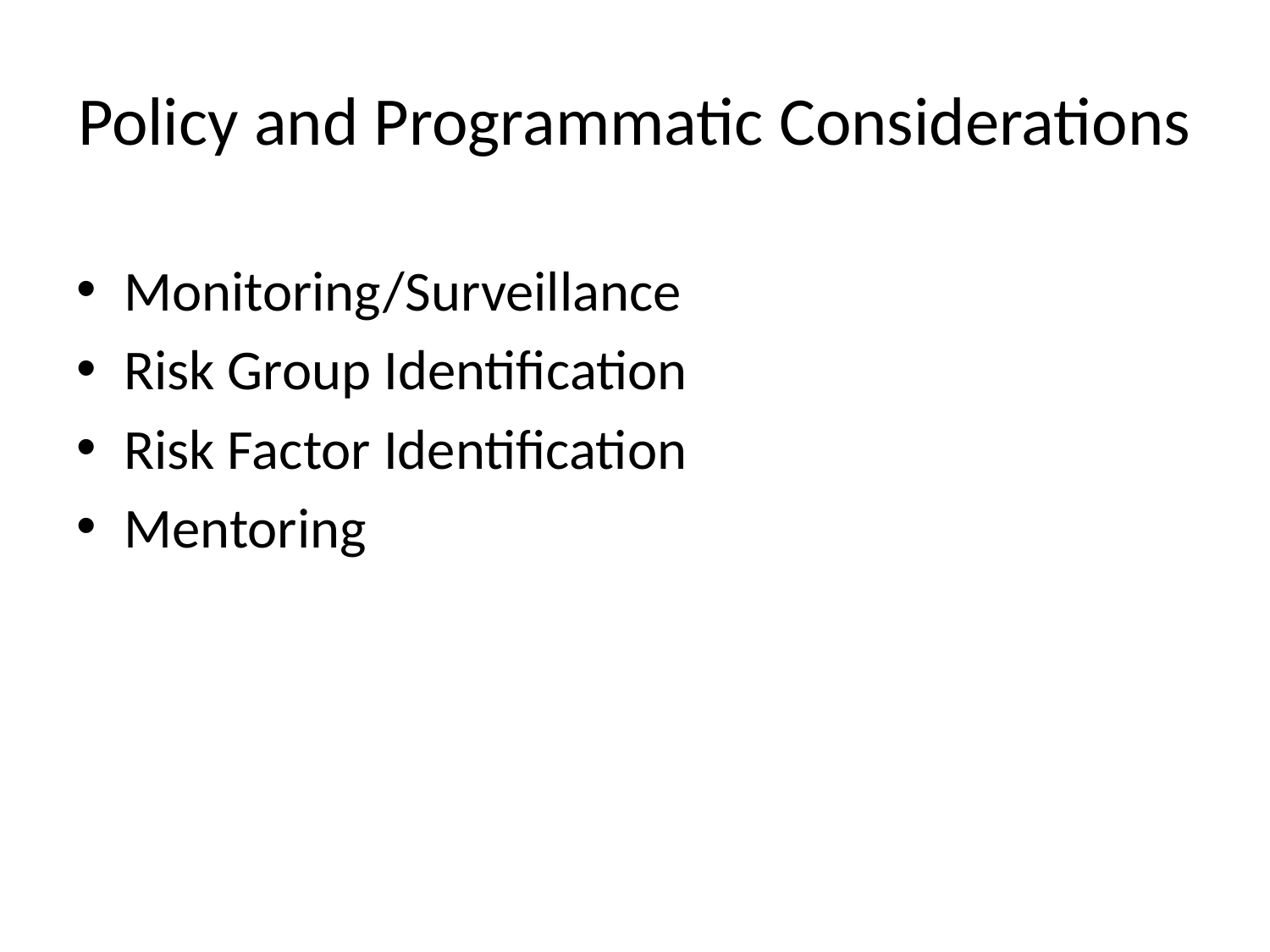

# Policy and Programmatic Considerations

Monitoring/Surveillance
Risk Group Identification
Risk Factor Identification
Mentoring